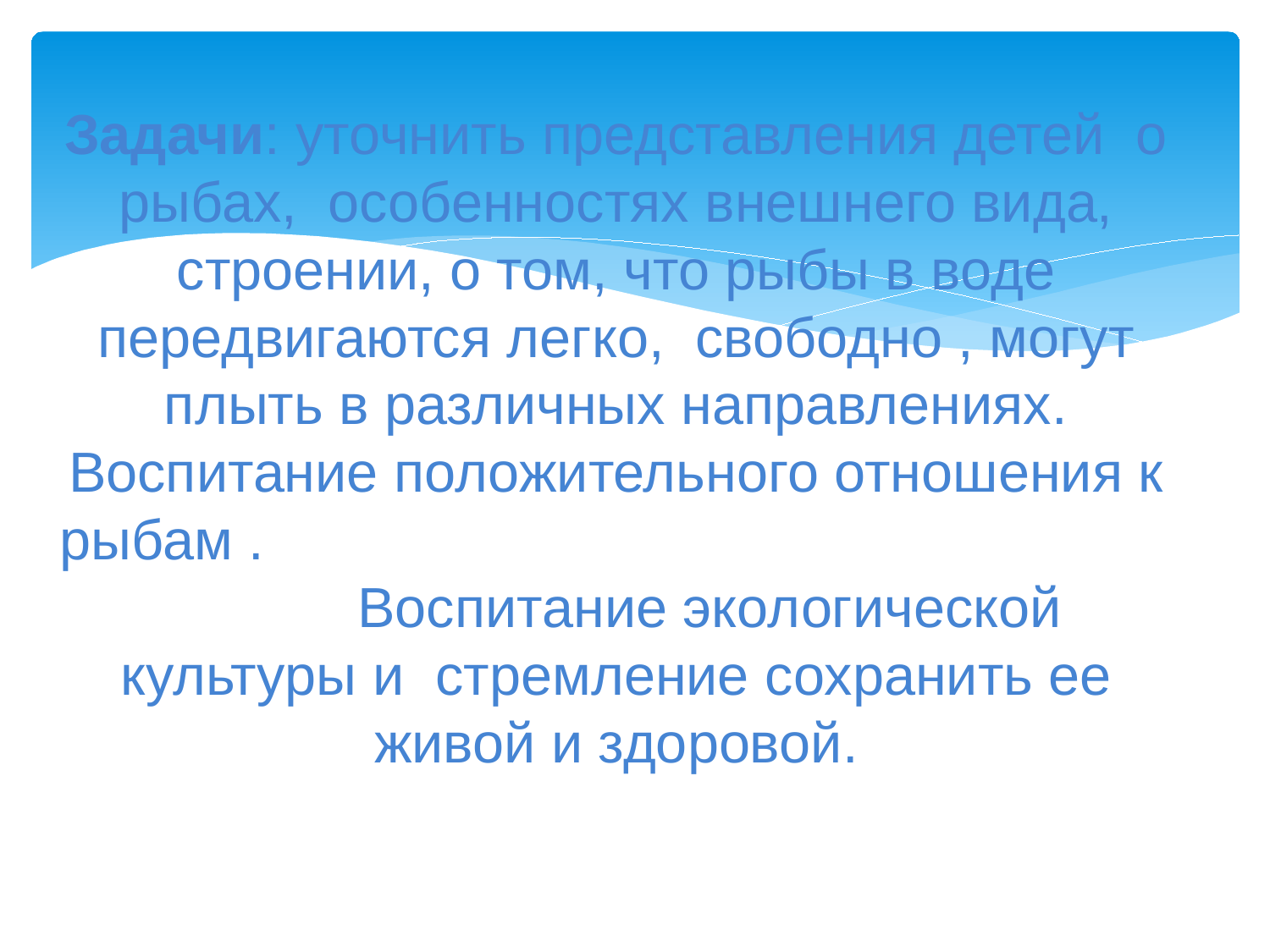

# Задачи: уточнить представления детей  о рыбах,  особенностях внешнего вида, строении, о том, что рыбы в воде передвигаются легко,  свободно , могут плыть в различных направлениях. Воспитание положительного отношения к рыбам .                                                                       Воспитание экологической культуры и  стремление сохранить ее живой и здоровой.